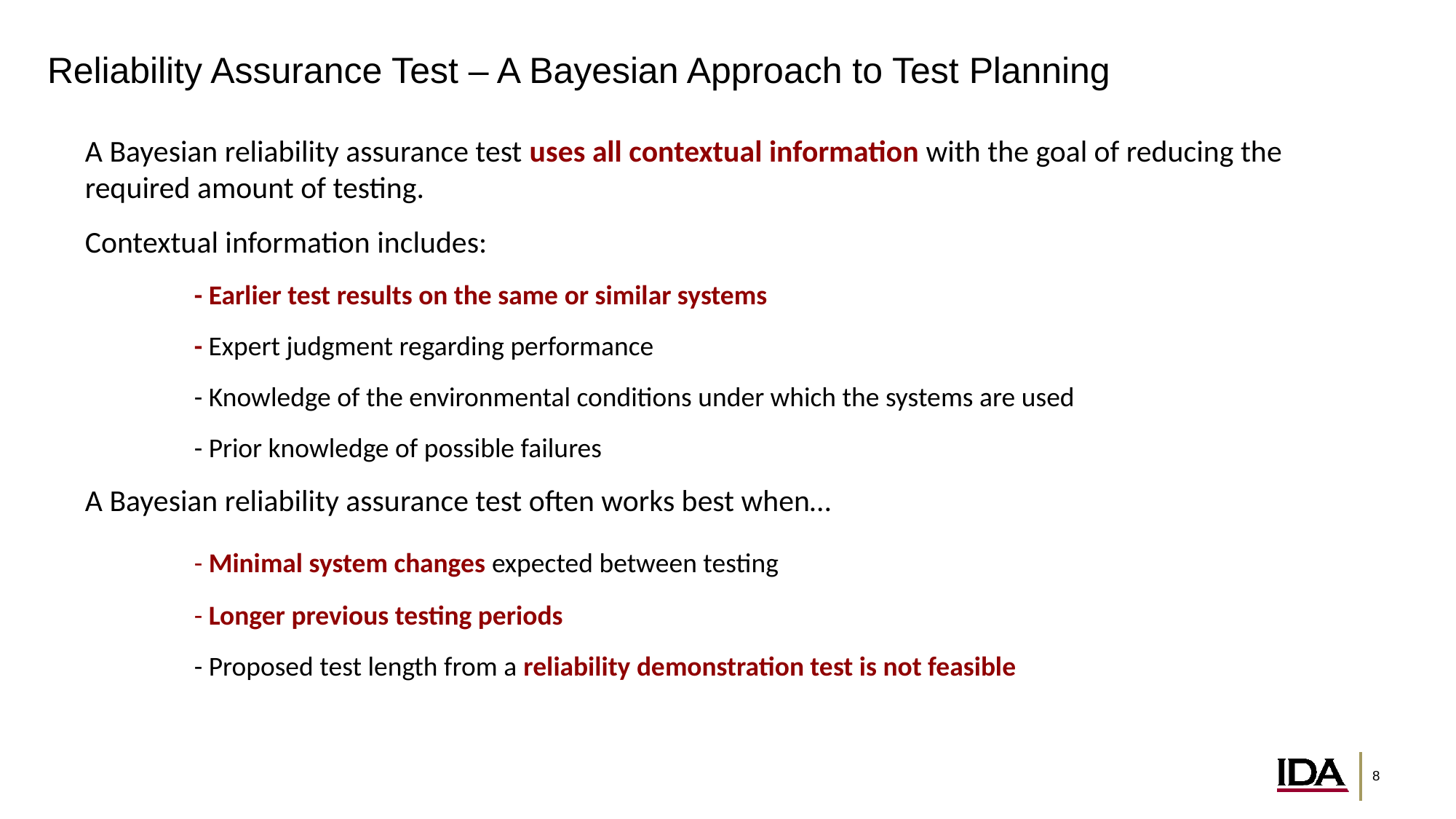

Reliability Assurance Test – A Bayesian Approach to Test Planning
A Bayesian reliability assurance test uses all contextual information with the goal of reducing the required amount of testing.
Contextual information includes:
	- Earlier test results on the same or similar systems
	- Expert judgment regarding performance
	- Knowledge of the environmental conditions under which the systems are used
	- Prior knowledge of possible failures
A Bayesian reliability assurance test often works best when…
	- Minimal system changes expected between testing
	- Longer previous testing periods
	- Proposed test length from a reliability demonstration test is not feasible